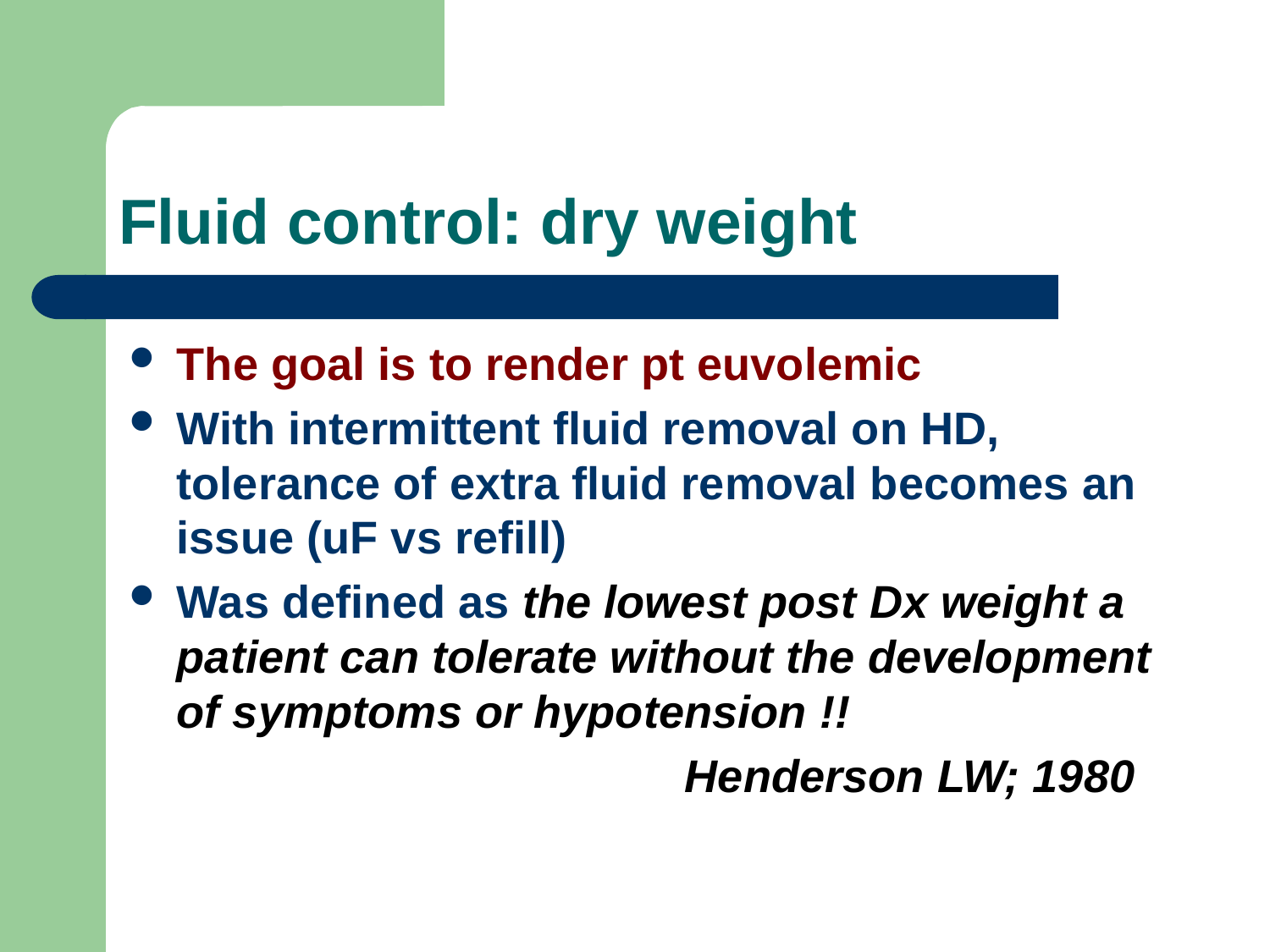

# Fluid control: dry weight
The goal is to render pt euvolemic
With intermittent fluid removal on HD, tolerance of extra fluid removal becomes an issue (uF vs refill)
Was defined as the lowest post Dx weight a patient can tolerate without the development of symptoms or hypotension !!
					Henderson LW; 1980